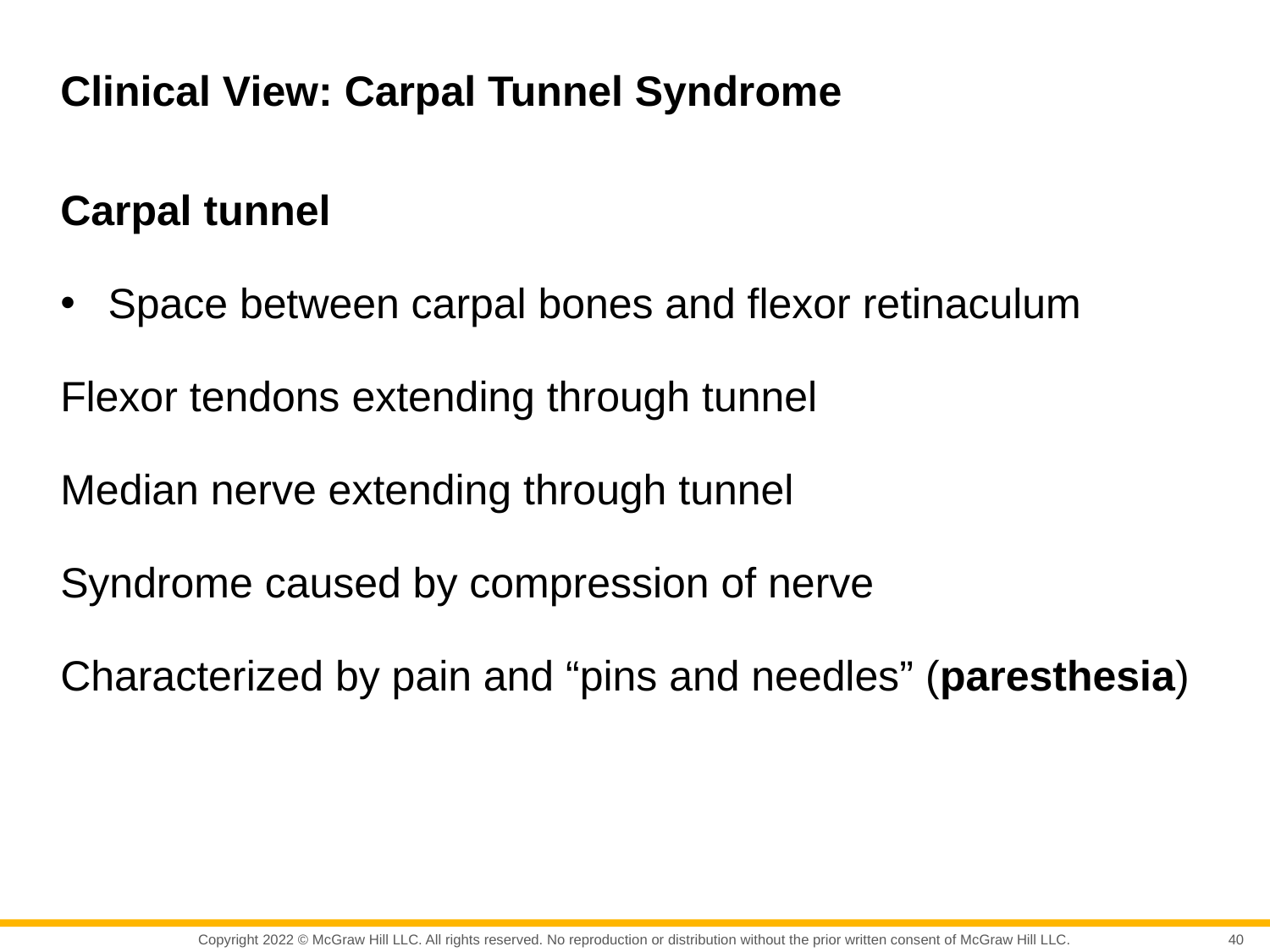

# Clinical View: Carpal Tunnel Syndrome
Carpal tunnel
Space between carpal bones and flexor retinaculum
Flexor tendons extending through tunnel
Median nerve extending through tunnel
Syndrome caused by compression of nerve
Characterized by pain and “pins and needles” (paresthesia)
40